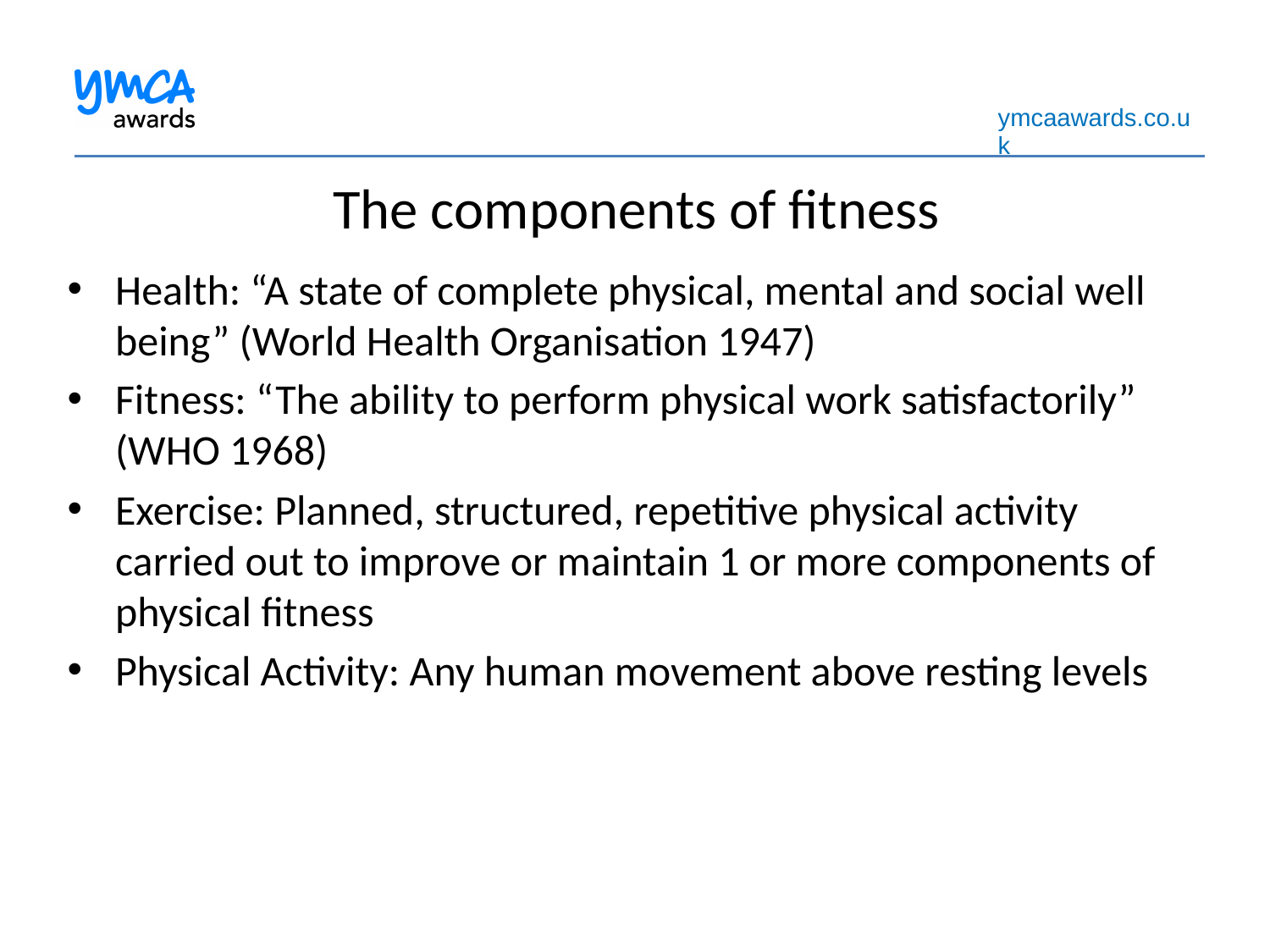

# The components of fitness
Health: “A state of complete physical, mental and social well being” (World Health Organisation 1947)
Fitness: “The ability to perform physical work satisfactorily” (WHO 1968)
Exercise: Planned, structured, repetitive physical activity carried out to improve or maintain 1 or more components of physical fitness
Physical Activity: Any human movement above resting levels